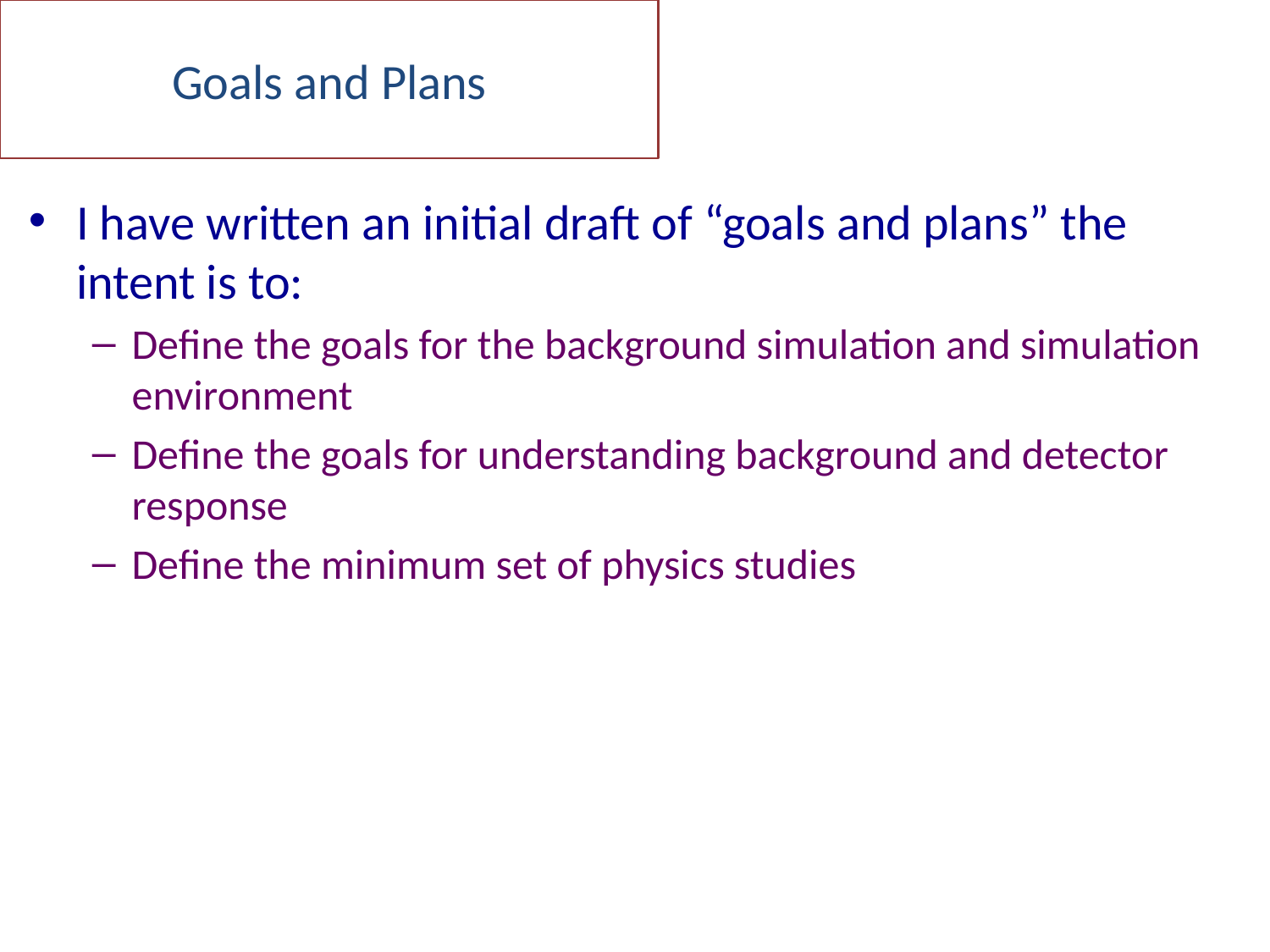

# Goals and Plans
I have written an initial draft of “goals and plans” the intent is to:
Define the goals for the background simulation and simulation environment
Define the goals for understanding background and detector response
Define the minimum set of physics studies